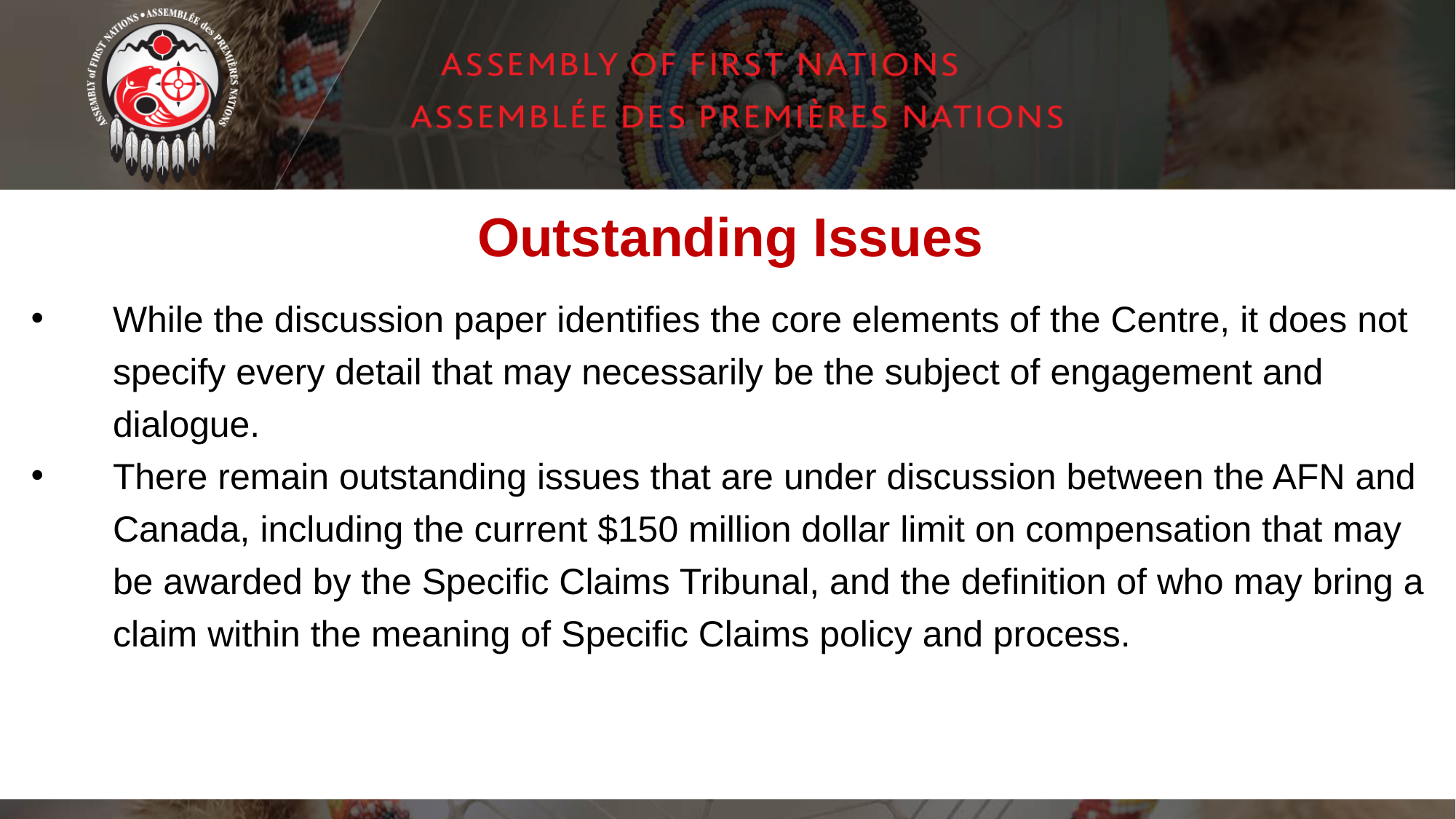

# Outstanding Issues
While the discussion paper identifies the core elements of the Centre, it does not specify every detail that may necessarily be the subject of engagement and dialogue.
There remain outstanding issues that are under discussion between the AFN and Canada, including the current $150 million dollar limit on compensation that may be awarded by the Specific Claims Tribunal, and the definition of who may bring a claim within the meaning of Specific Claims policy and process.